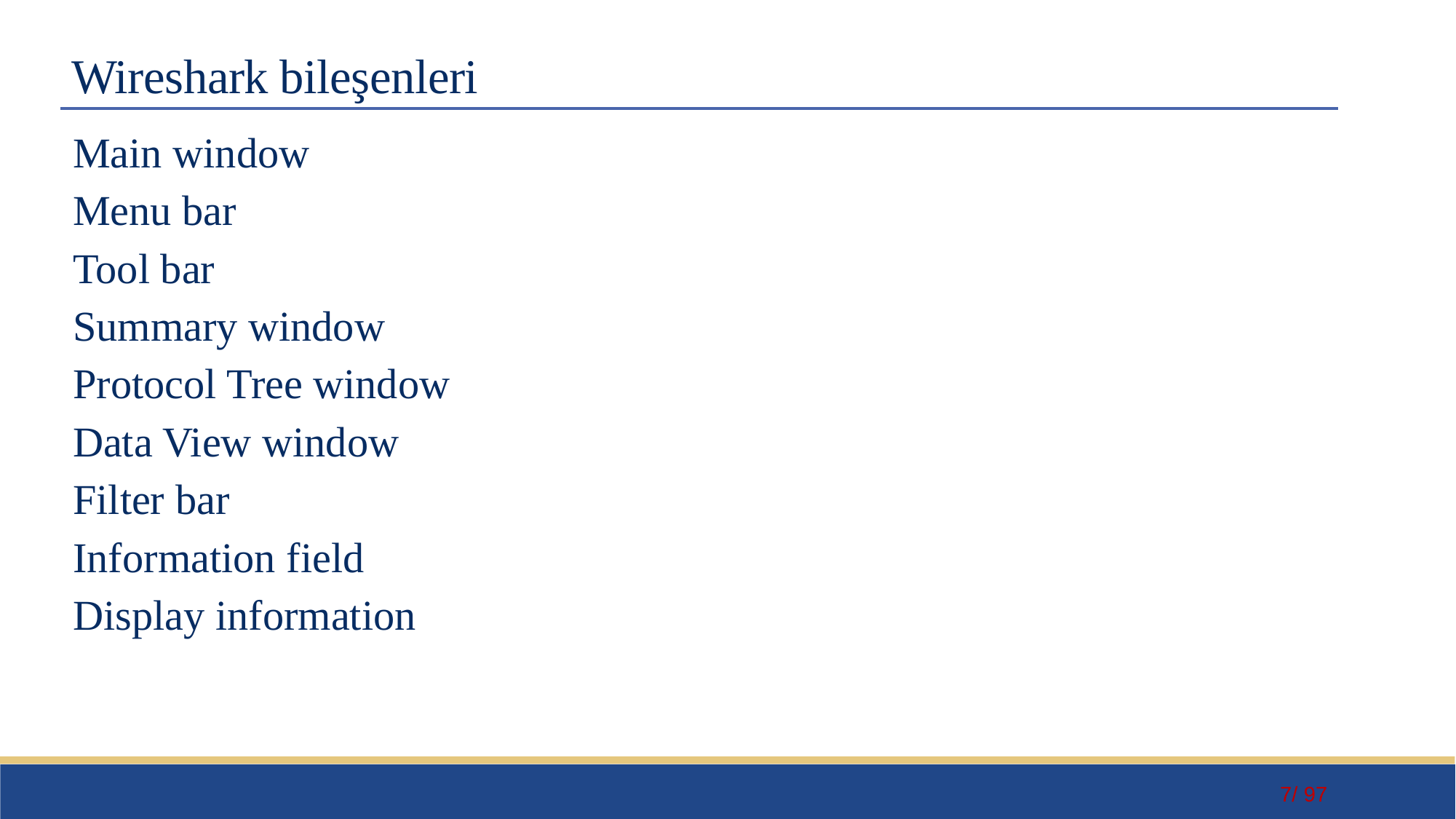

# Wireshark bileşenleri
Main window
Menu bar
Tool bar
Summary window
Protocol Tree window
Data View window
Filter bar
Information field
Display information

7/ 97